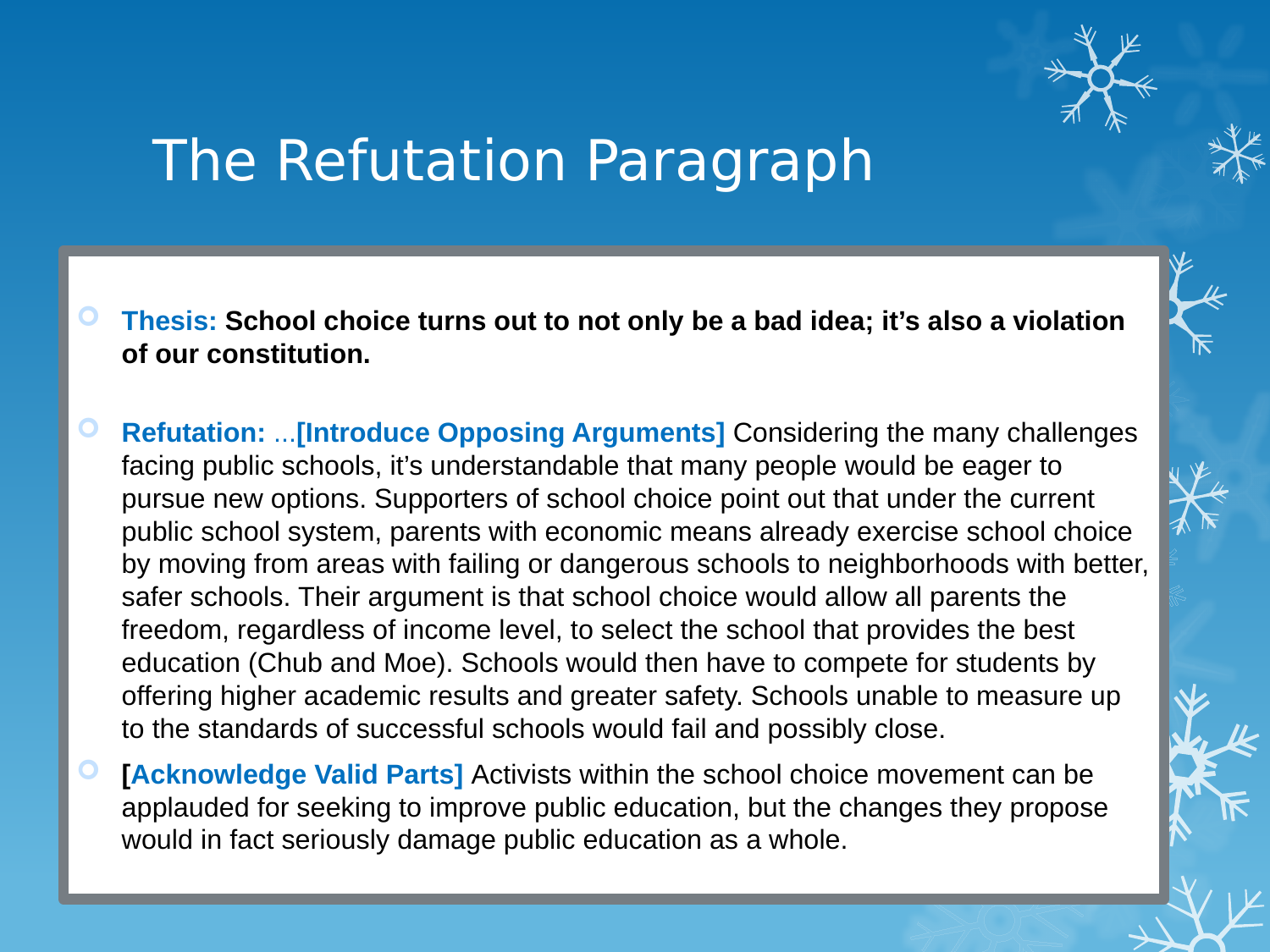

# The Refutation Paragraph

Thesis: School choice turns out to not only be a bad idea; it’s also a violation of our constitution.
Refutation: ...[Introduce Opposing Arguments] Considering the many challenges facing public schools, it’s understandable that many people would be eager to pursue new options. Supporters of school choice point out that under the current public school system, parents with economic means already exercise school choice by moving from areas with failing or dangerous schools to neighborhoods with better, safer schools. Their argument is that school choice would allow all parents the freedom, regardless of income level, to select the school that provides the best education (Chub and Moe). Schools would then have to compete for students by offering higher academic results and greater safety. Schools unable to measure up to the standards of successful schools would fail and possibly close.
[Acknowledge Valid Parts] Activists within the school choice movement can be applauded for seeking to improve public education, but the changes they propose would in fact seriously damage public education as a whole.